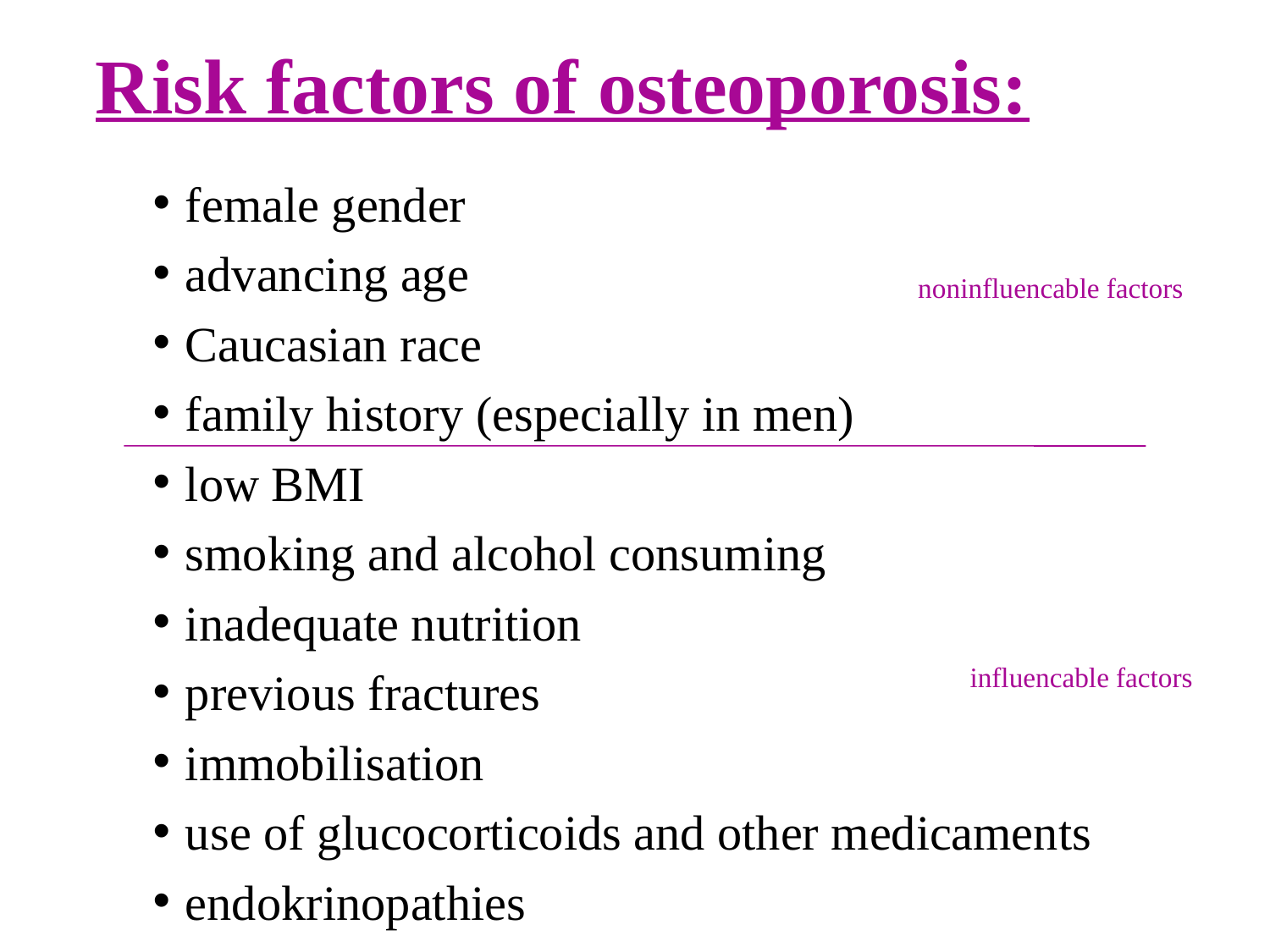

Risk factors of osteoporosis:
female gender
advancing age
Caucasian race
family history (especially in men)
low BMI
smoking and alcohol consuming
inadequate nutrition
previous fractures
immobilisation
use of glucocorticoids and other medicaments
endokrinopathies
noninfluencable factors
influencable factors